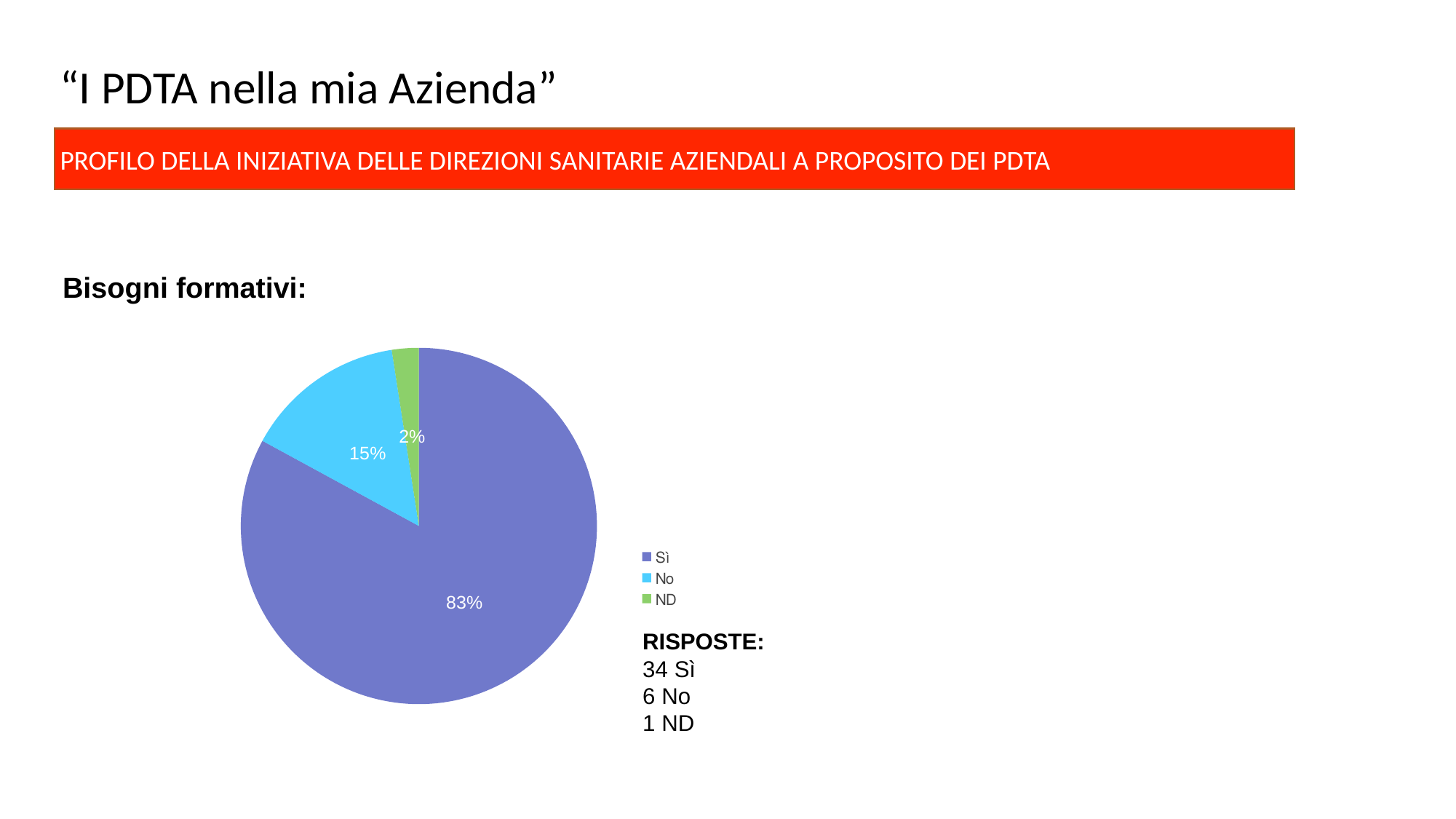

# “I PDTA nella mia Azienda”
PROFILO DELLA INIZIATIVA DELLE DIREZIONI SANITARIE AZIENDALI A PROPOSITO DEI PDTA
Bisogni formativi:

### Chart

| Category | Etichetta 4 |
|---|---|
| Sì | 34.0 |
| No | 6.0 |
| ND | 1.0 |
RISPOSTE:
34 Sì
6 No
1 ND